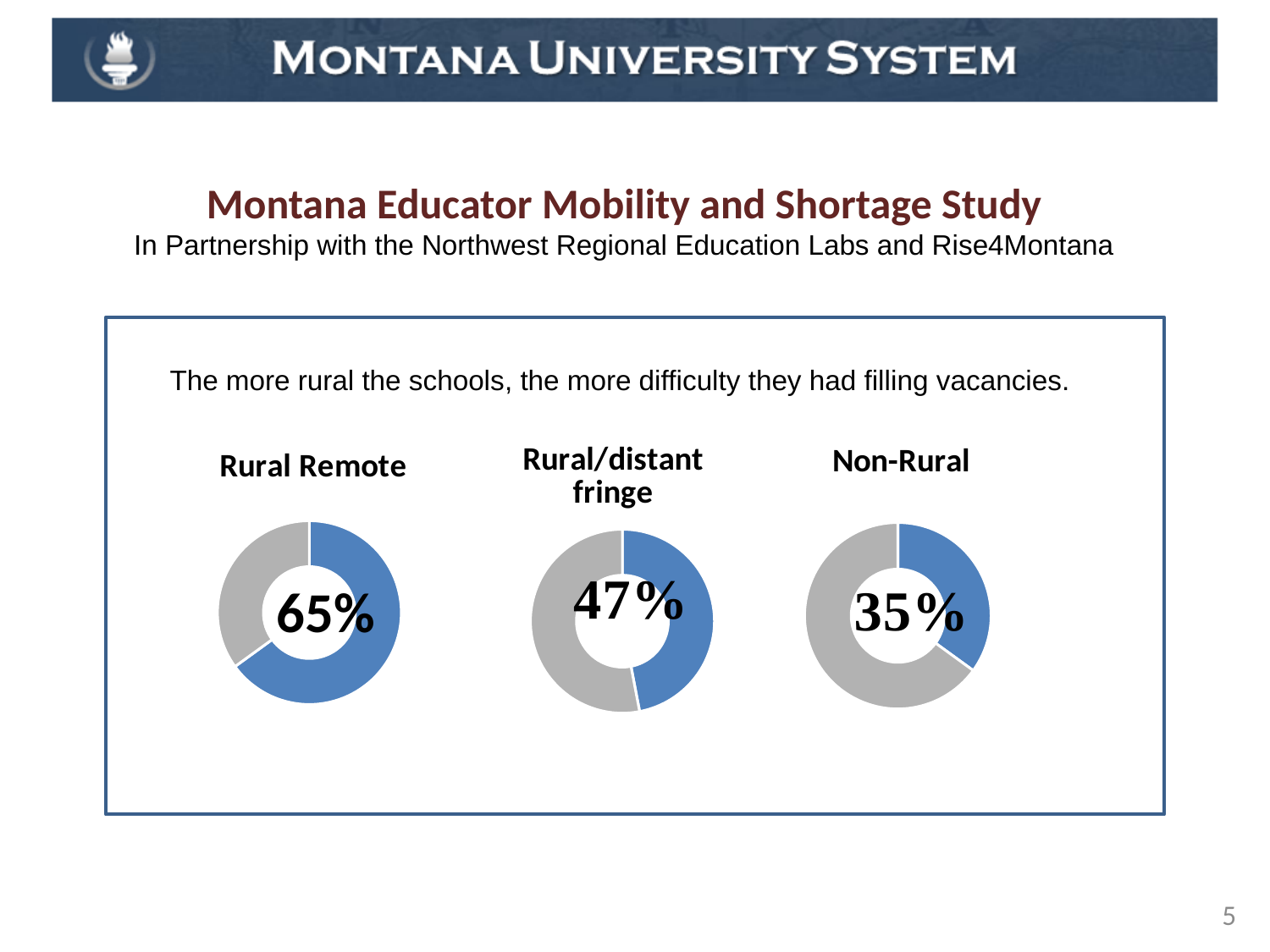

Montana Educator Mobility and Shortage Study
Montana Educator Mobility and Shortage Study
In Partnership with the Northwest Regional Education Labs and Rise4Montana

The more rural the schools, the more difficulty they had filling vacancies.

### Chart: Rural/distant fringe

| Category | Rural/distant fringe |
|---|---|
|  | 4.7 |
|  | 5.3 |
|  | None |
|  | None |

### Chart: Non-Rural

| Category | Non-Rural |
|---|---|
|  | 3.5 |
|  | 6.5 |
|  | None |
|  | None |

### Chart: Rural Remote

| Category | Rural Remote |
|---|---|
|  | 6.5 |
|  | 3.5 |
|  | None |
|  | None |
65%
5